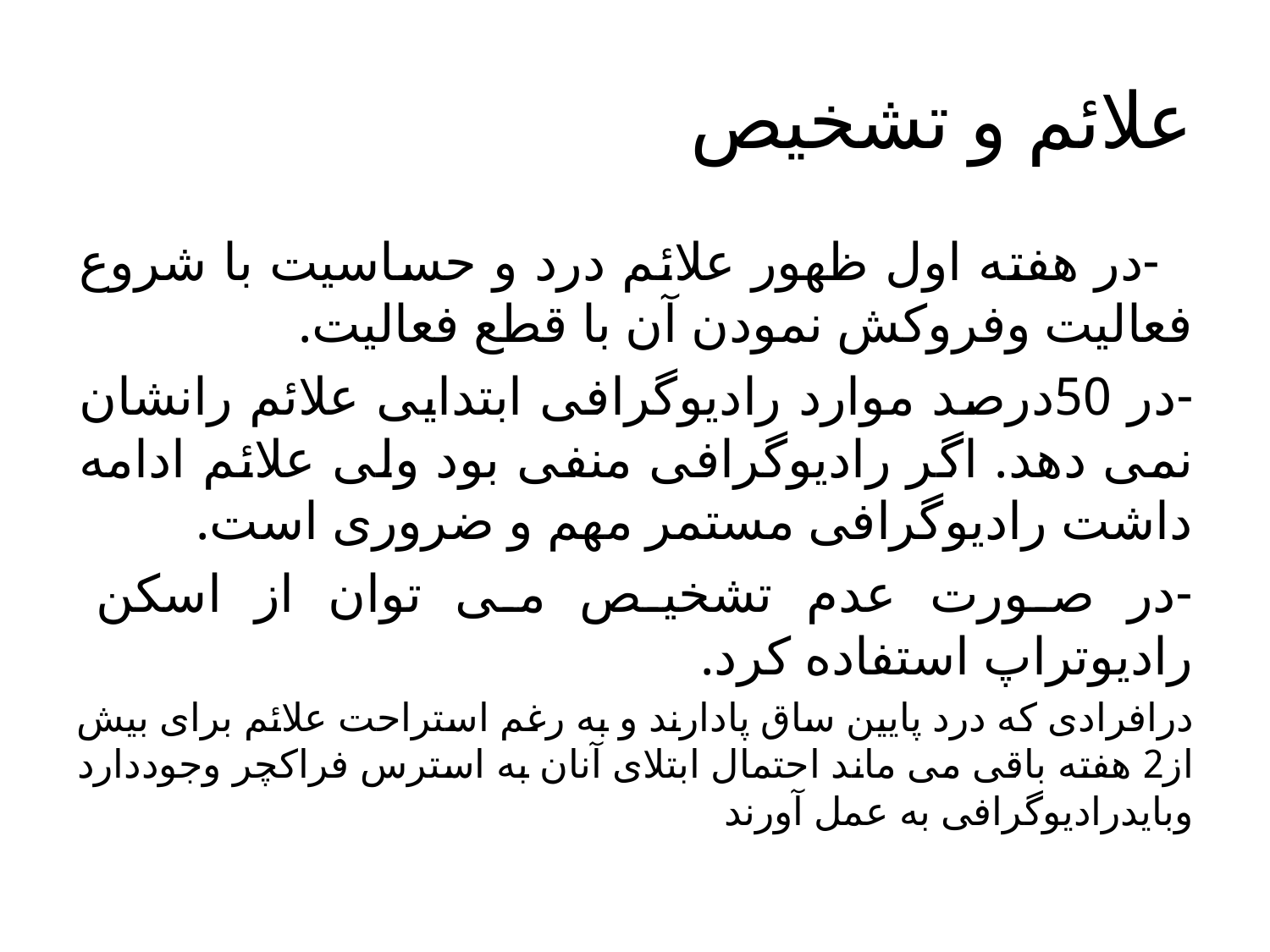

# علائم و تشخیص
  -در هفته اول ظهور علائم درد و حساسیت با شروع فعالیت وفروکش نمودن آن با قطع فعالیت.
-در 50درصد موارد رادیوگرافی ابتدایی علائم رانشان نمی دهد. اگر رادیوگرافی منفی بود ولی علائم ادامه داشت رادیوگرافی مستمر مهم و ضروری است.
-در صورت عدم تشخیص می توان از اسکن رادیوتراپ استفاده کرد.
درافرادی که درد پایین ساق پادارند و به رغم استراحت علائم برای بیش از2 هفته باقی می ماند احتمال ابتلای آنان به استرس فراکچر وجوددارد وبایدرادیوگرافی به عمل آورند